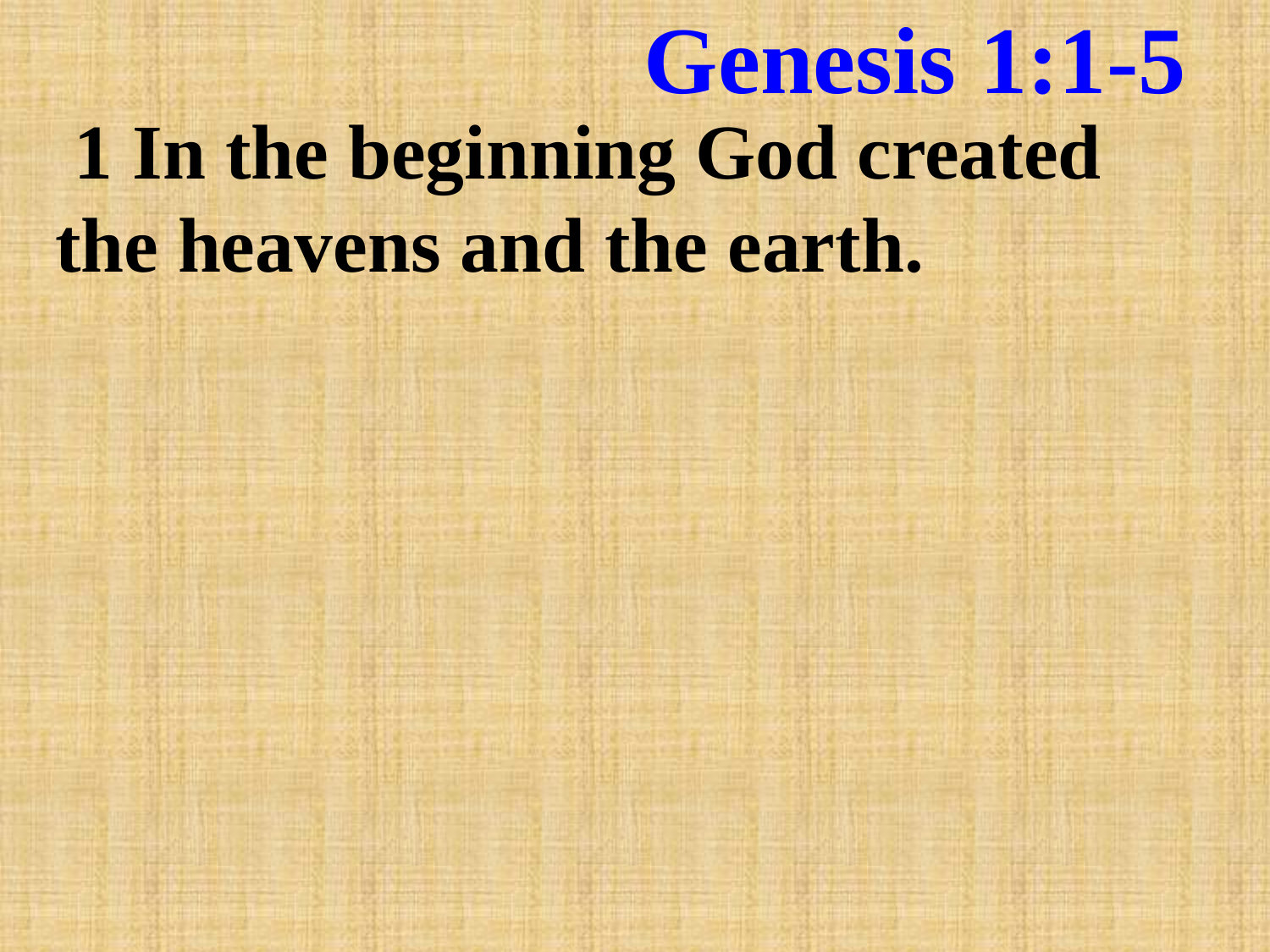

# Genesis 1:1-5
 1 In the beginning God created the heavens and the earth.